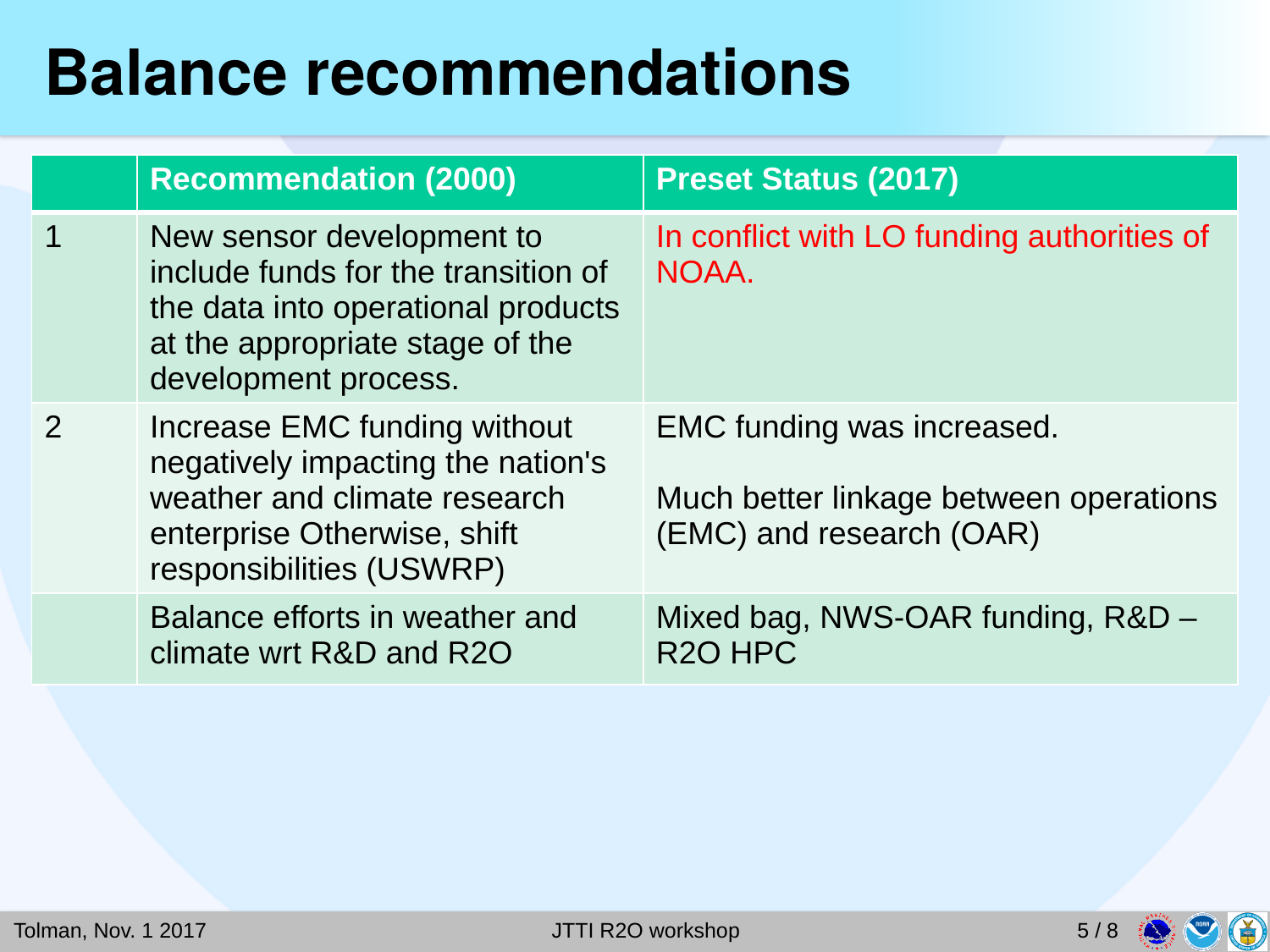

# Balance recommendations
|  | Recommendation (2000) | Preset Status (2017) |
| --- | --- | --- |
| 1 | New sensor development to include funds for the transition of the data into operational products at the appropriate stage of the development process. | In conflict with LO funding authorities of NOAA. |
| 2 | Increase EMC funding without negatively impacting the nation's weather and climate research enterprise Otherwise, shift responsibilities (USWRP) | EMC funding was increased. Much better linkage between operations (EMC) and research (OAR) |
|  | Balance efforts in weather and climate wrt R&D and R2O | Mixed bag, NWS-OAR funding, R&D – R2O HPC |